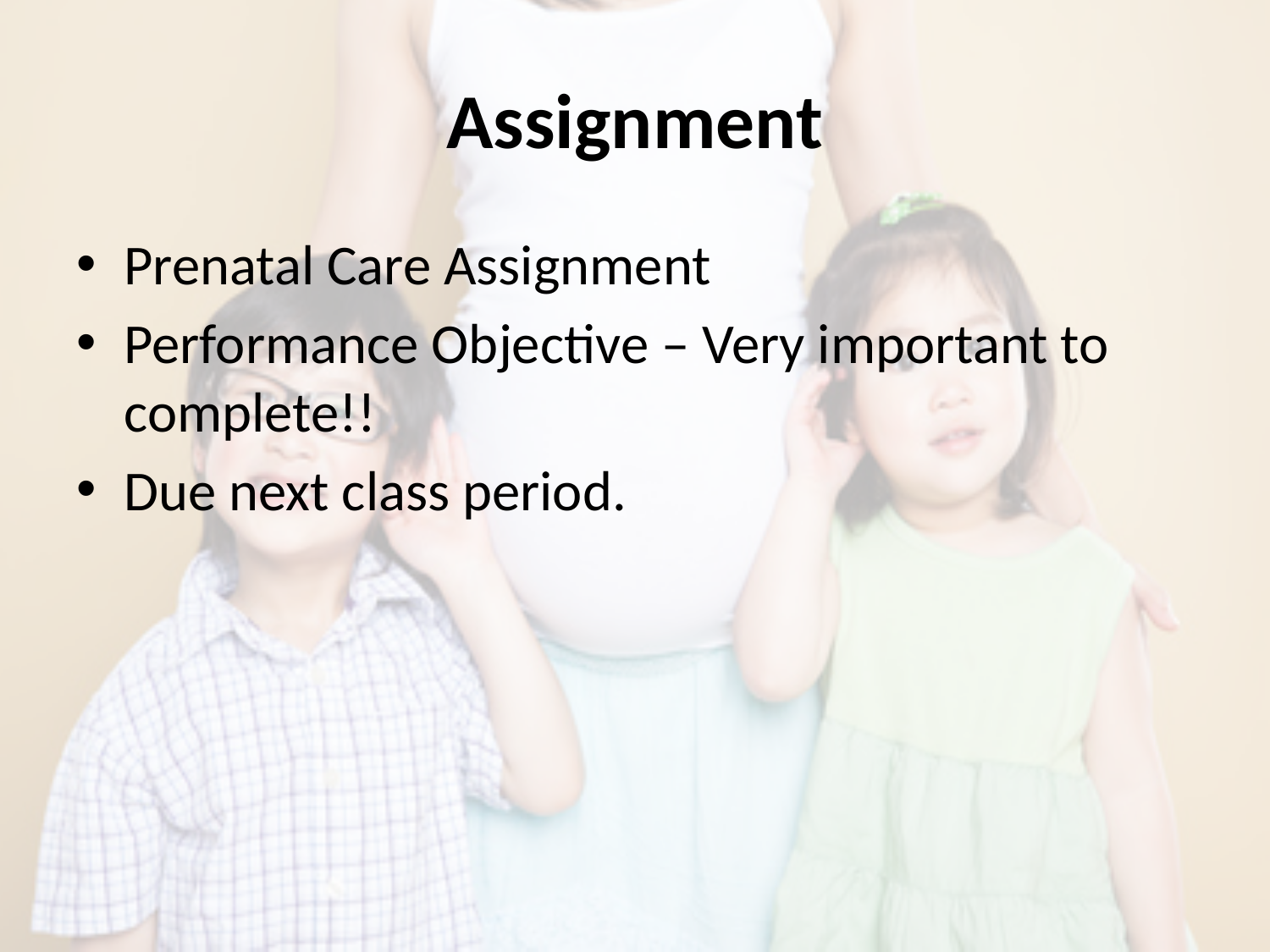

# Assignment
Prenatal Care Assignment
Performance Objective – Very important to complete!!
Due next class period.